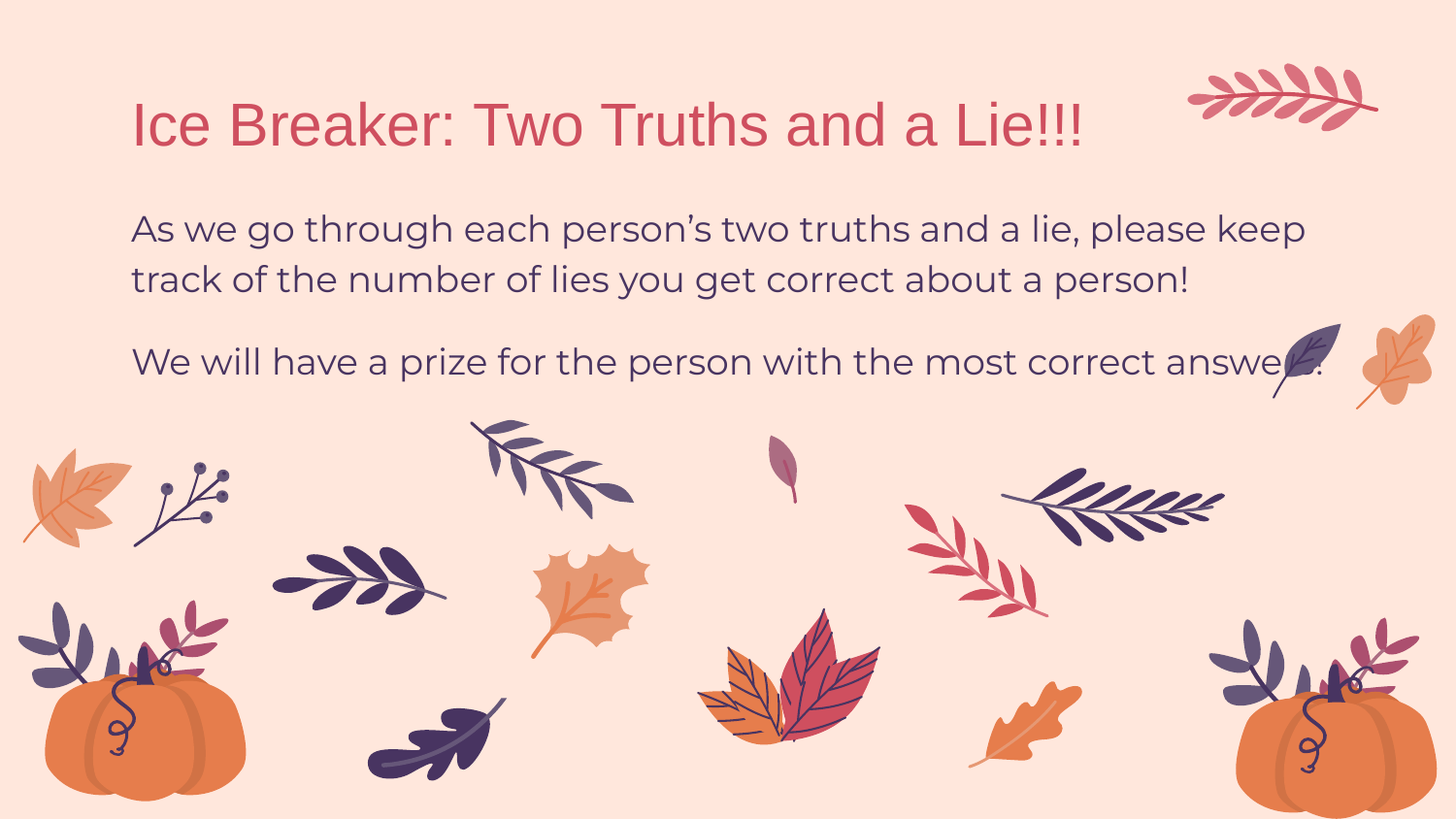

Ice Breaker: Two Truths and a Lie!!!
As we go through each person’s two truths and a lie, please keep track of the number of lies you get correct about a person!
We will have a prize for the person with the most correct answers!